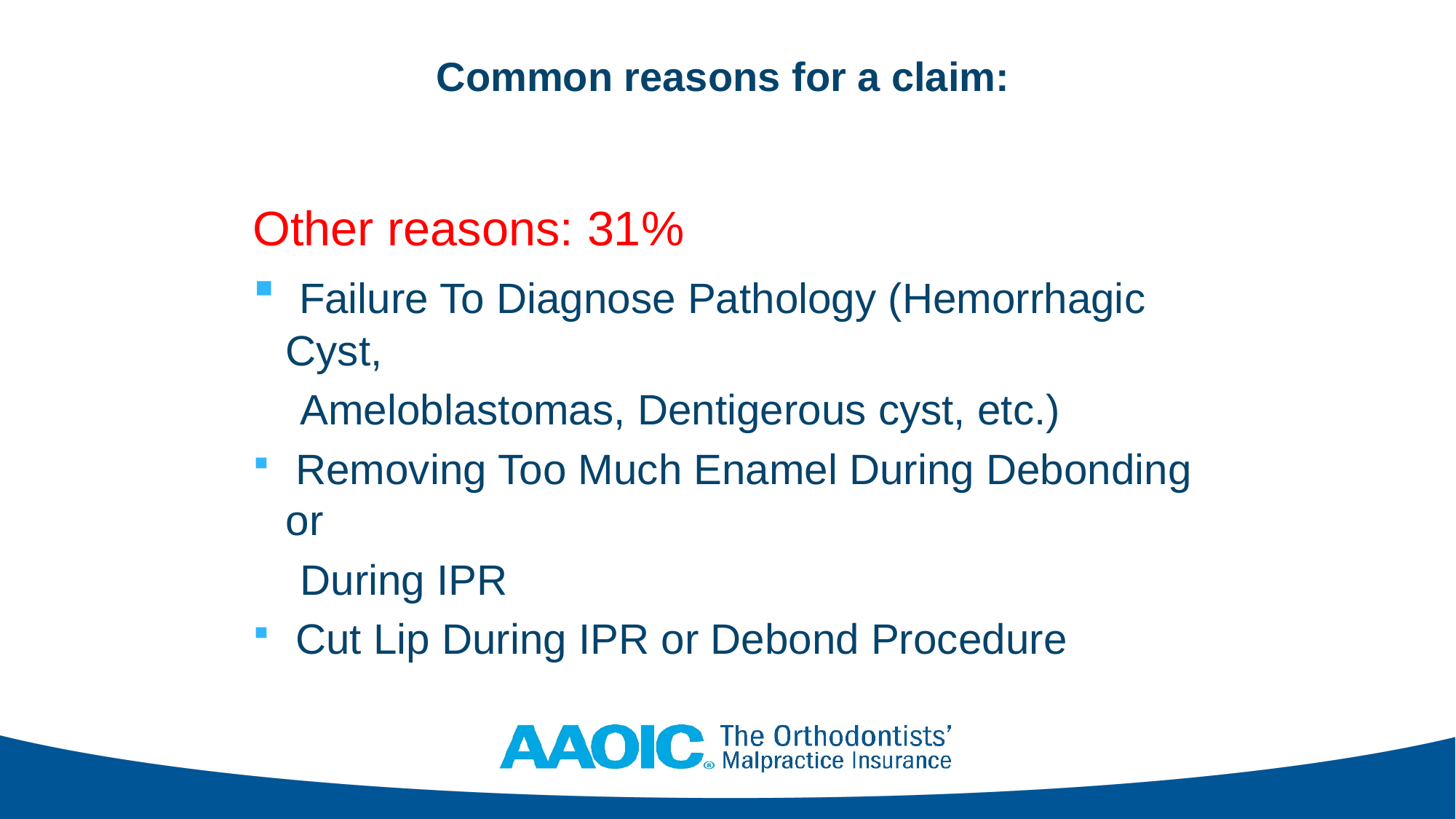

# Common reasons for a claim:
Other reasons: 31%
 Failure To Diagnose Pathology (Hemorrhagic Cyst,
    Ameloblastomas, Dentigerous cyst, etc.)
 Removing Too Much Enamel During Debonding or
    During IPR
 Cut Lip During IPR or Debond Procedure